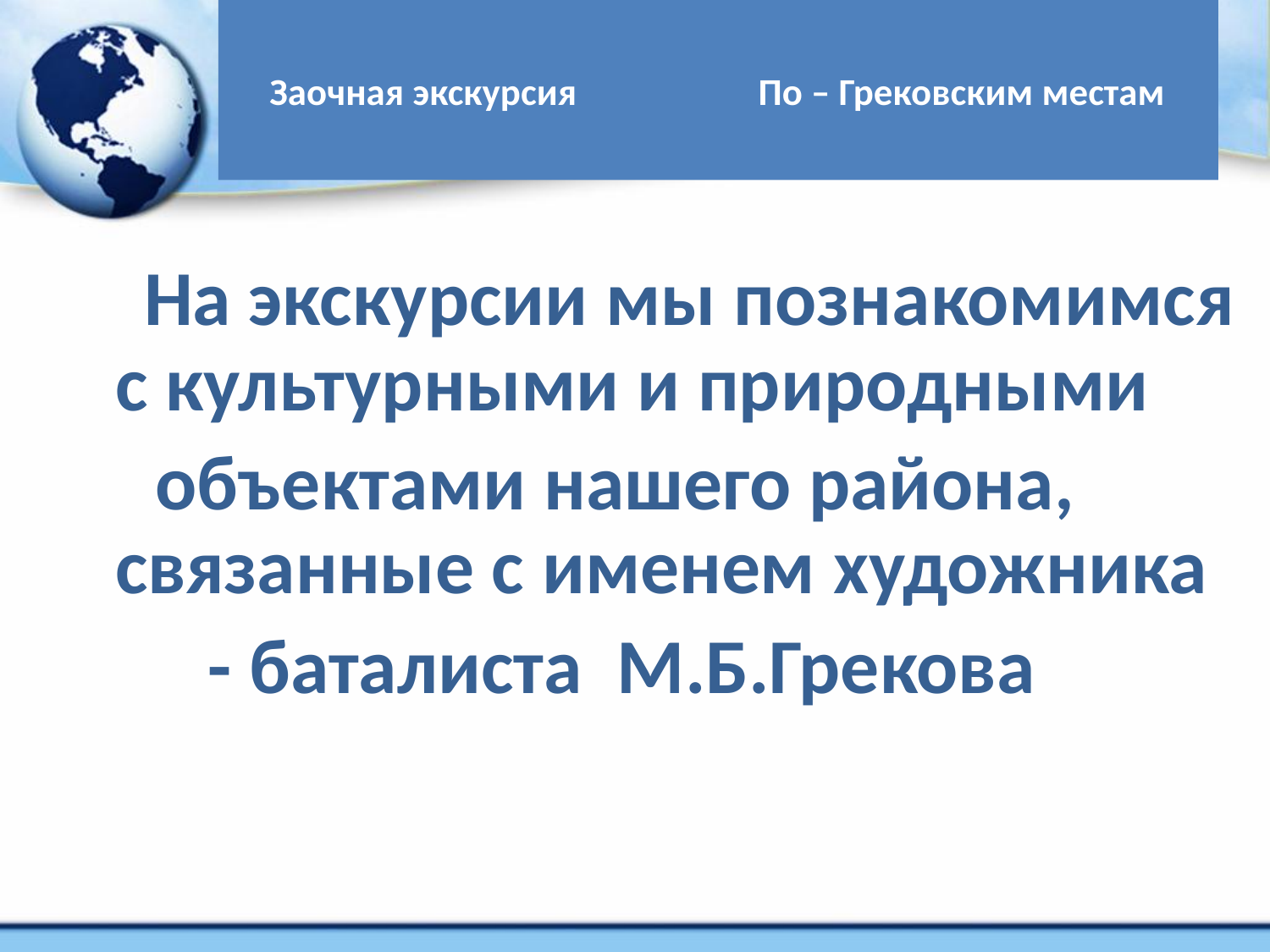

# Заочная экскурсия                     По – Грековским местам
    На экскурсии мы познакомимся    с культурными и природными
     объектами нашего района, связанные с именем художника
        - баталиста  М.Б.Грекова